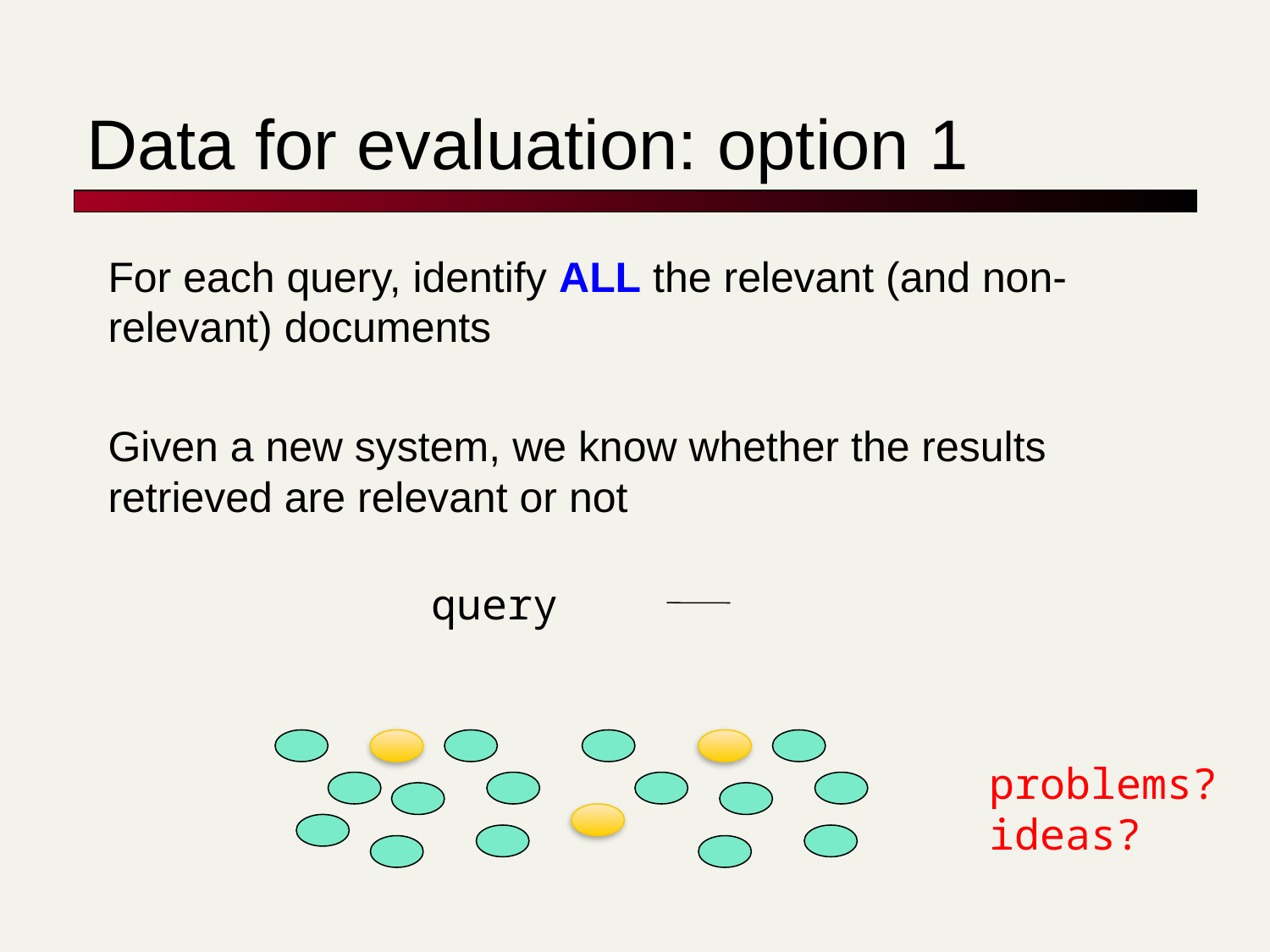

# Data for evaluation: option 1
For each query, identify ALL the relevant (and non-relevant) documents

Given a new system, we know whether the results retrieved are relevant or not
query

problems?
ideas?